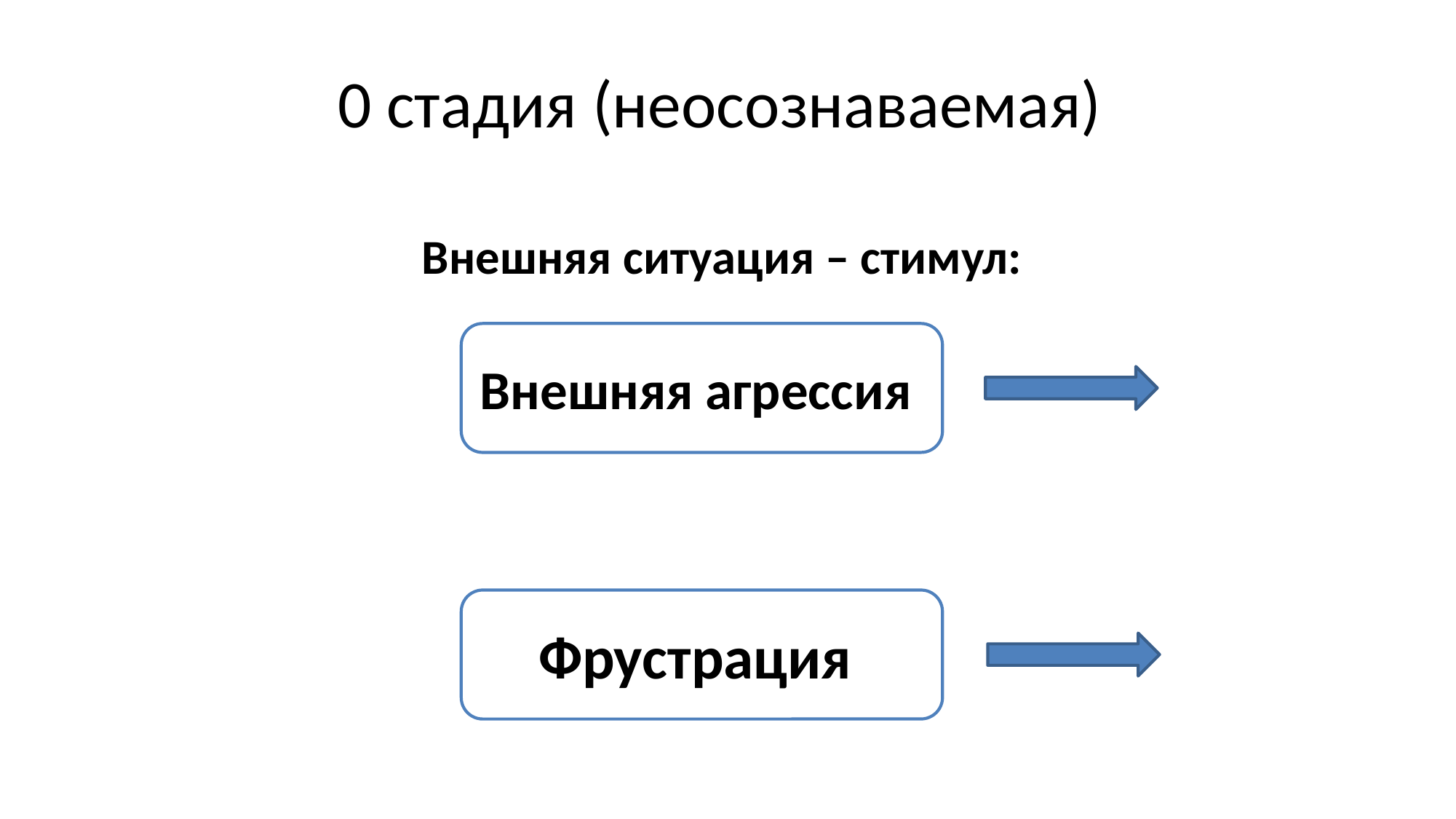

# 0 стадия (неосознаваемая)
Внешняя ситуация – стимул:
Внешняя агрессия

Фрустрация